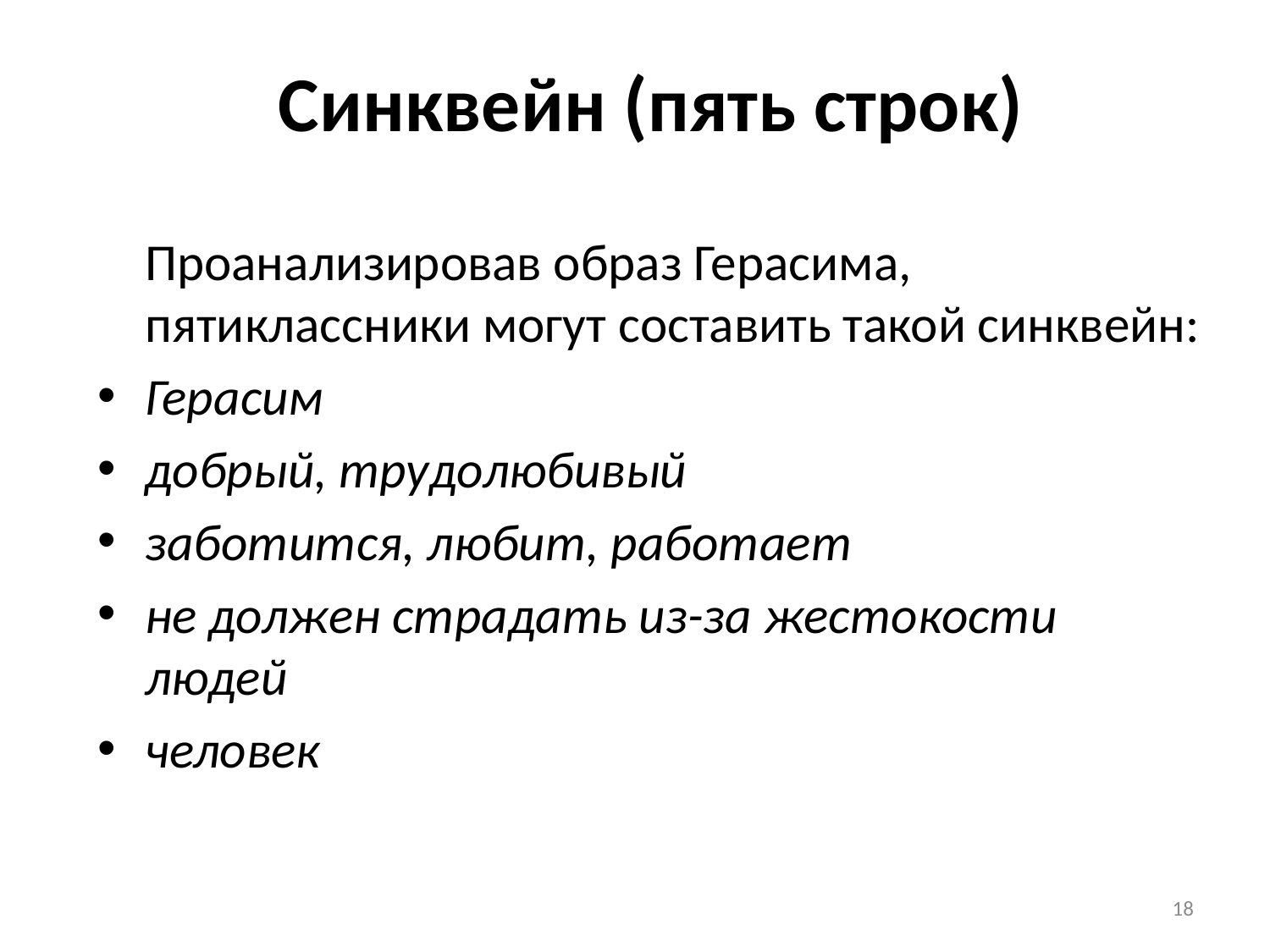

# Синквейн (пять строк)
	Проанализировав образ Герасима, пятиклассники могут составить такой синквейн:
Герасим
добрый, трудолюбивый
заботится, любит, работает
не должен страдать из-за жестокости людей
человек

18